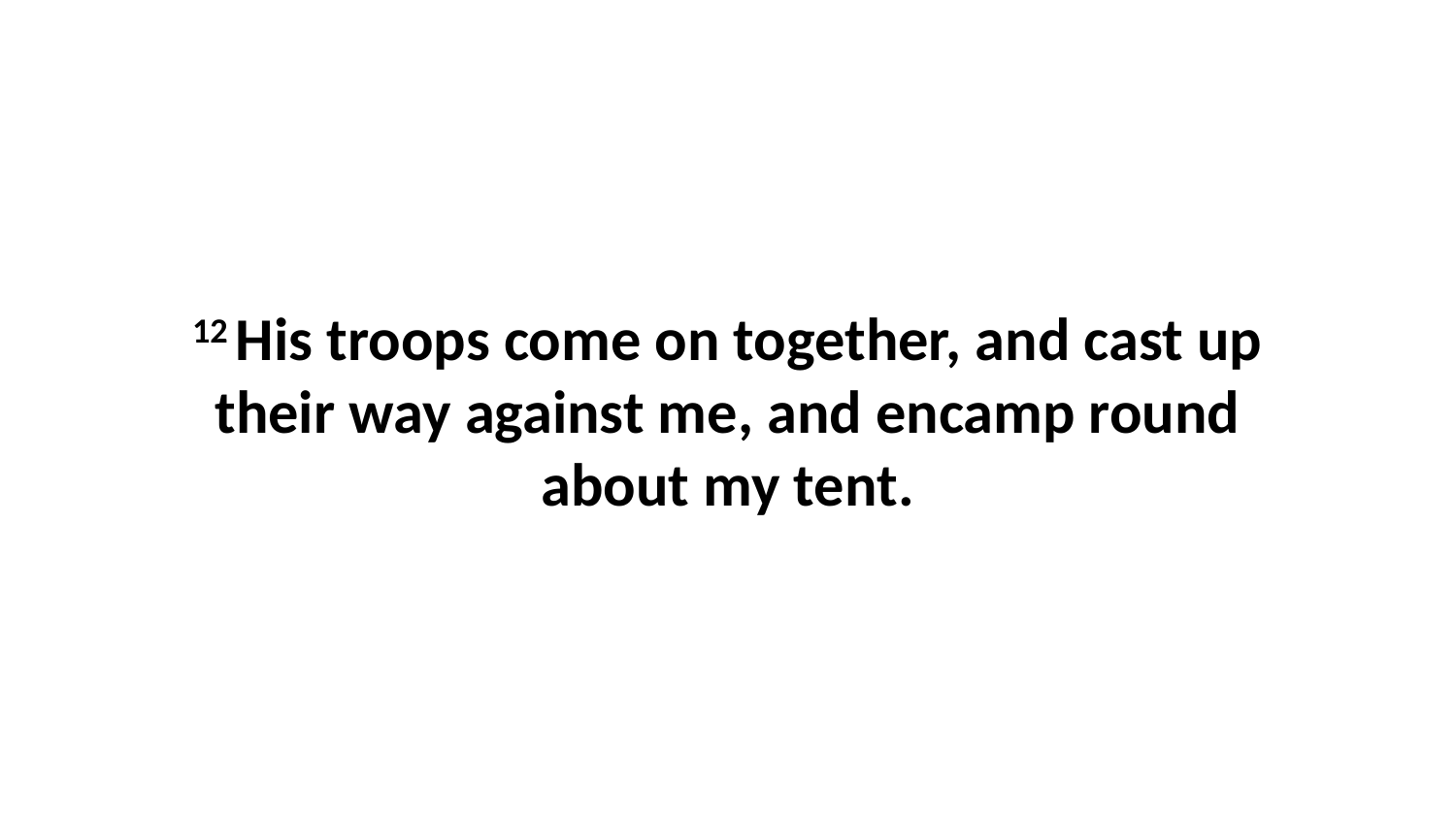

12 His troops come on together, and cast up their way against me, and encamp round about my tent.